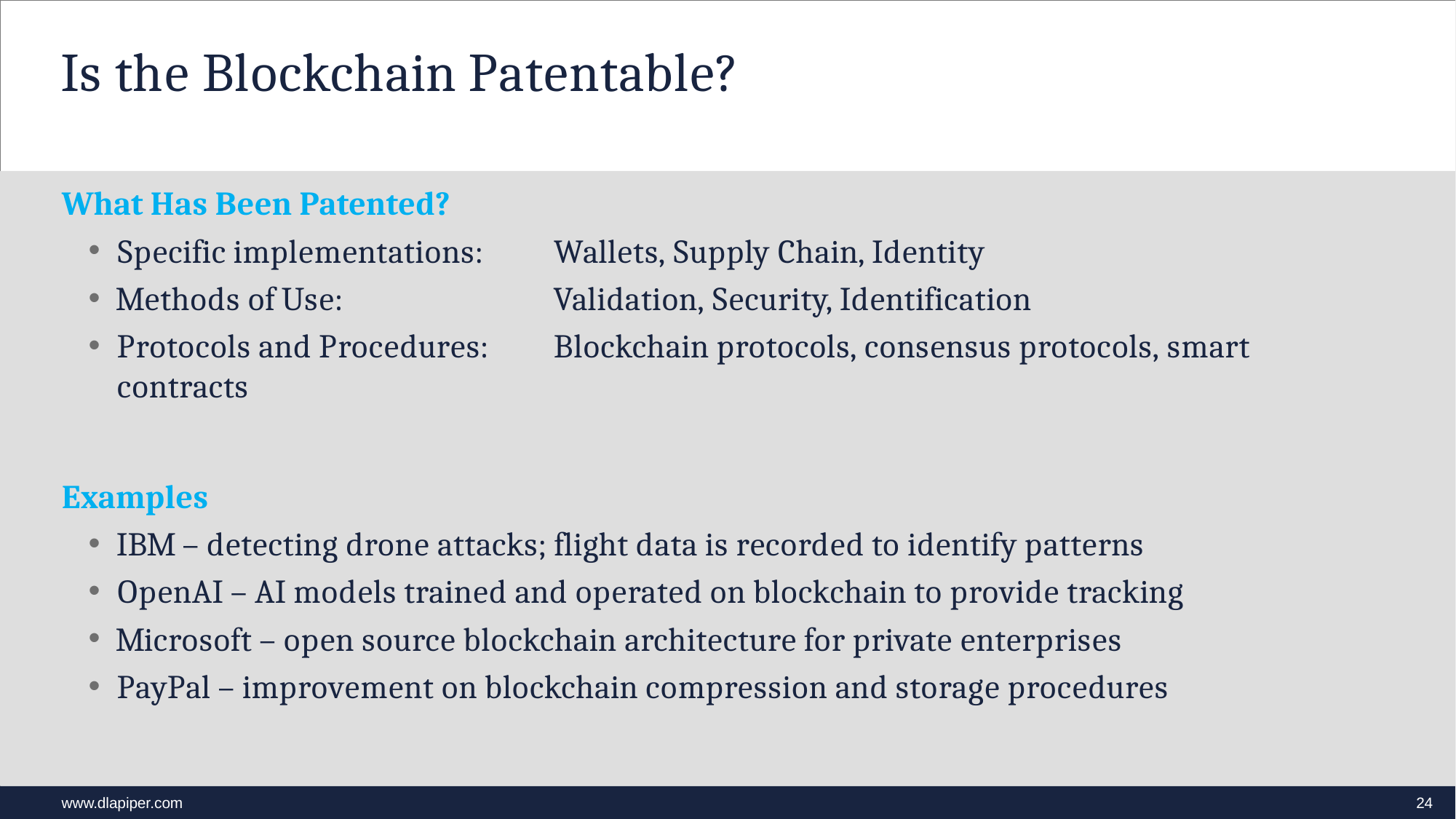

# Is the Blockchain Patentable?
What Has Been Patented?
Specific implementations: 	Wallets, Supply Chain, Identity
Methods of Use: 		Validation, Security, Identification
Protocols and Procedures: 	Blockchain protocols, consensus protocols, smart contracts

Examples
IBM – detecting drone attacks; flight data is recorded to identify patterns
OpenAI – AI models trained and operated on blockchain to provide tracking
Microsoft – open source blockchain architecture for private enterprises
PayPal – improvement on blockchain compression and storage procedures

24